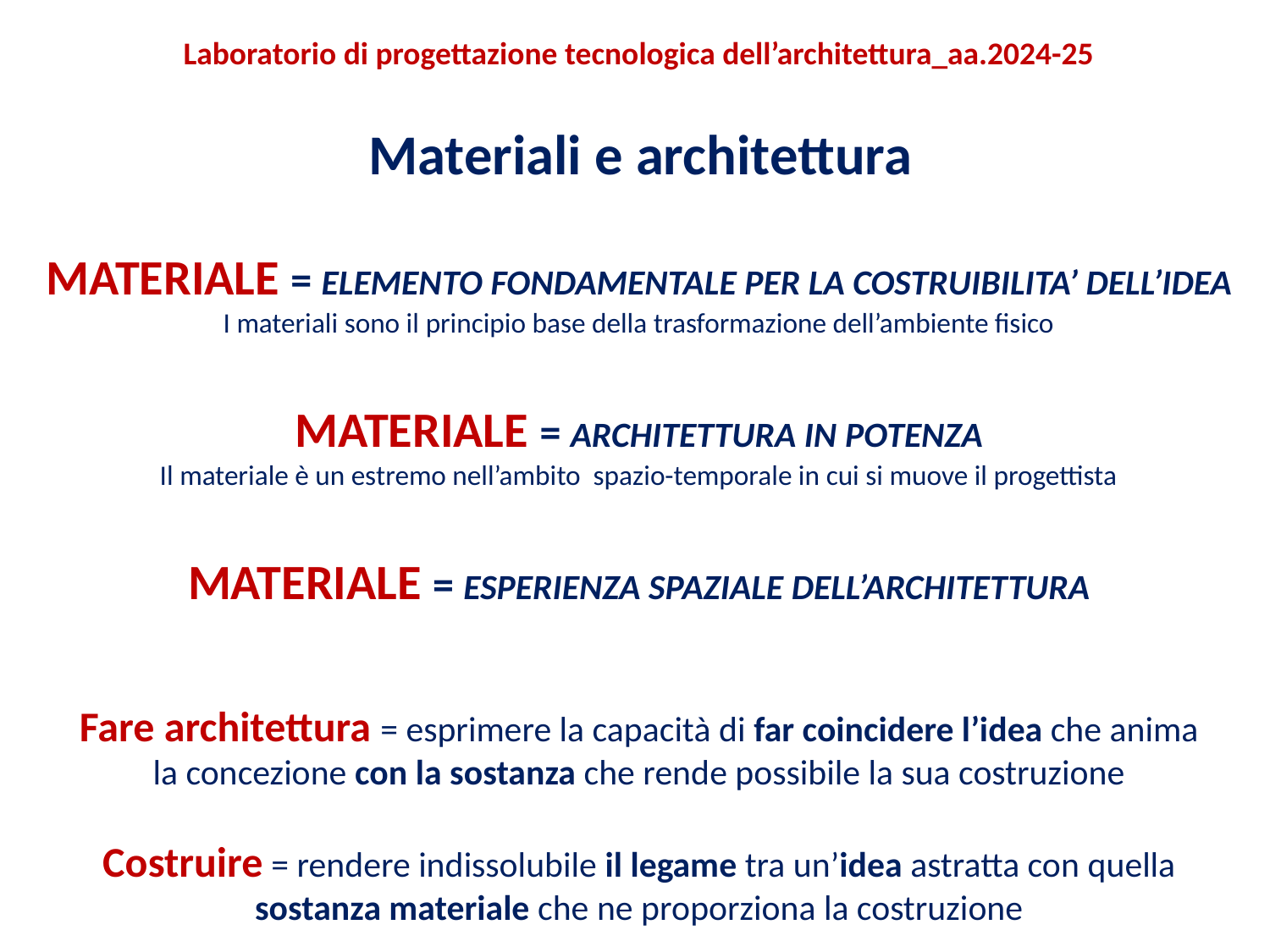

Laboratorio di progettazione tecnologica dell’architettura_aa.2024-25
Materiali e architettura
MATERIALE = ELEMENTO FONDAMENTALE PER LA COSTRUIBILITA’ DELL’IDEA
I materiali sono il principio base della trasformazione dell’ambiente fisico
MATERIALE = ARCHITETTURA IN POTENZA
Il materiale è un estremo nell’ambito  spazio-temporale in cui si muove il progettista
MATERIALE = ESPERIENZA SPAZIALE DELL’ARCHITETTURA
Fare architettura = esprimere la capacità di far coincidere l’idea che anima la concezione con la sostanza che rende possibile la sua costruzione

Costruire = rendere indissolubile il legame tra un’idea astratta con quella sostanza materiale che ne proporziona la costruzione